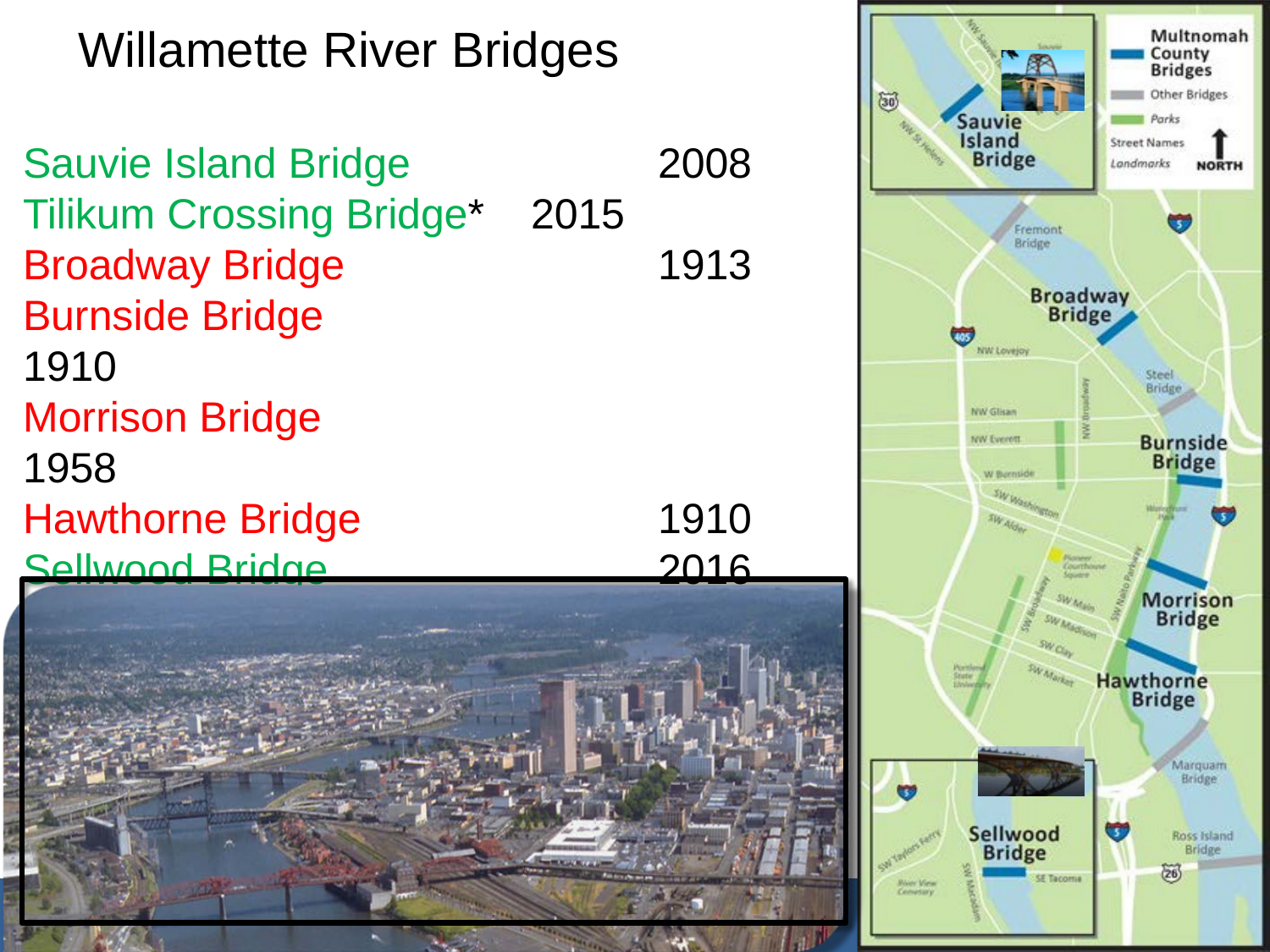

Willamette River Bridges

Sauvie Island Bridge 		2008
Tilikum Crossing Bridge*	2015
Broadway Bridge  			1913
Burnside Bridge				1910
Morrison Bridge				1958
Hawthorne Bridge  			1910
Sellwood Bridge  			2016

* Not a Multco bridge